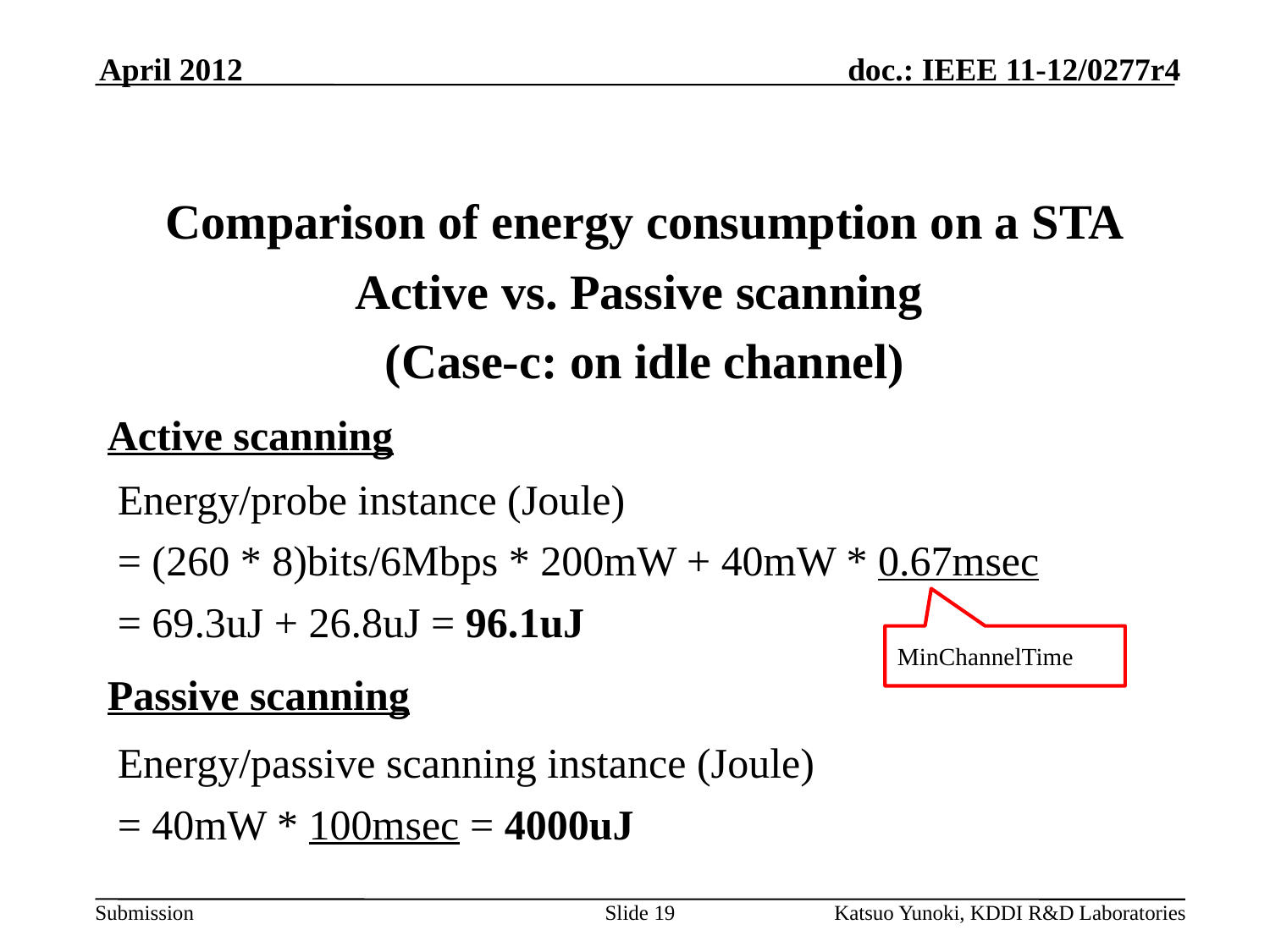

April 2012
Comparison of energy consumption on a STA
Active vs. Passive scanning
(Case-c: on idle channel)
Active scanning
Energy/probe instance (Joule)
= (260 * 8)bits/6Mbps * 200mW + 40mW * 0.67msec
= 69.3uJ + 26.8uJ = 96.1uJ
MinChannelTime
Passive scanning
Energy/passive scanning instance (Joule)
= 40mW * 100msec = 4000uJ
Slide 19
Katsuo Yunoki, KDDI R&D Laboratories